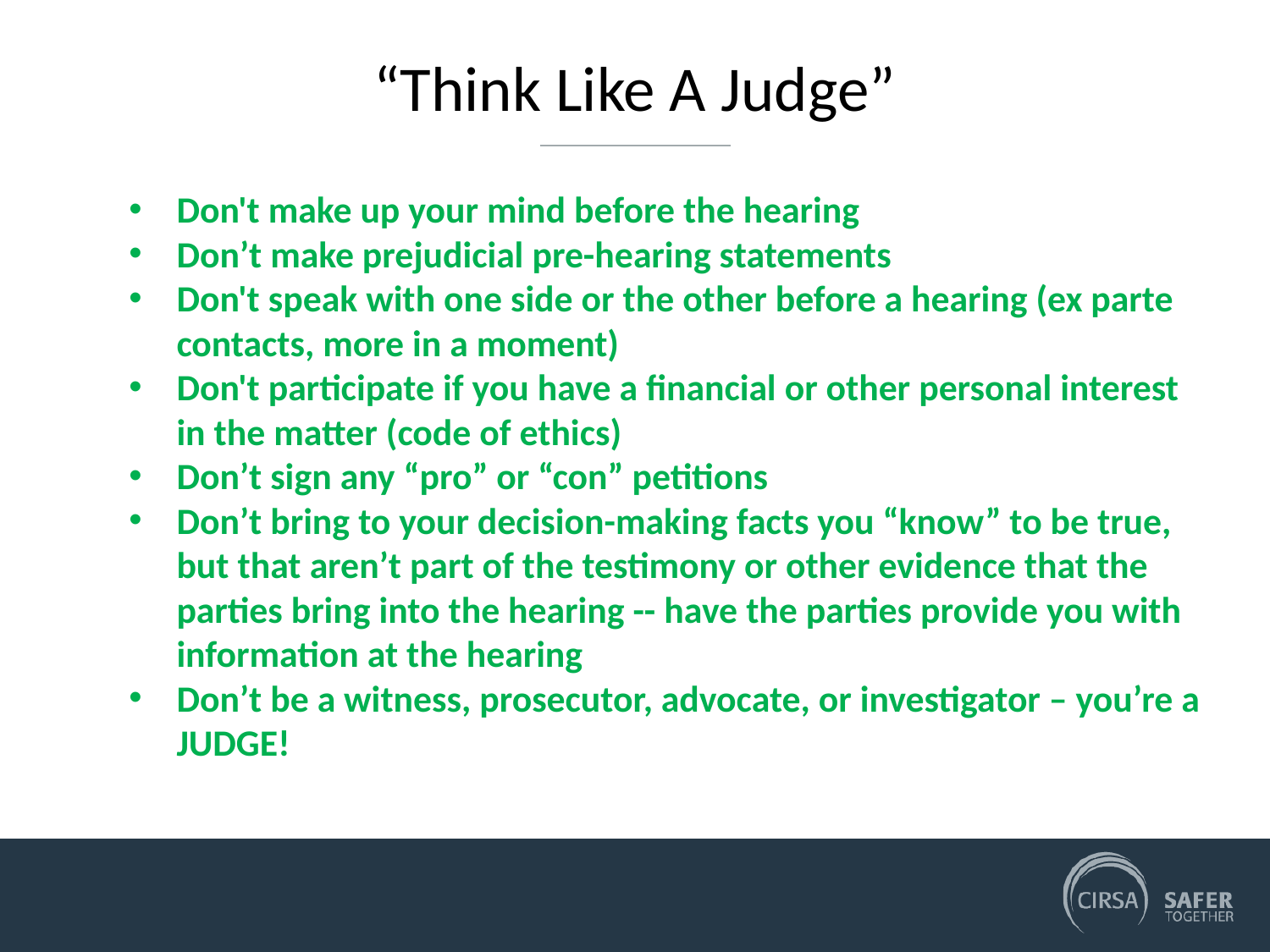

# “Think Like A Judge”
Don't make up your mind before the hearing
Don’t make prejudicial pre-hearing statements
Don't speak with one side or the other before a hearing (ex parte contacts, more in a moment)
Don't participate if you have a financial or other personal interest in the matter (code of ethics)
Don’t sign any “pro” or “con” petitions
Don’t bring to your decision-making facts you “know” to be true, but that aren’t part of the testimony or other evidence that the parties bring into the hearing -- have the parties provide you with information at the hearing
Don’t be a witness, prosecutor, advocate, or investigator – you’re a JUDGE!